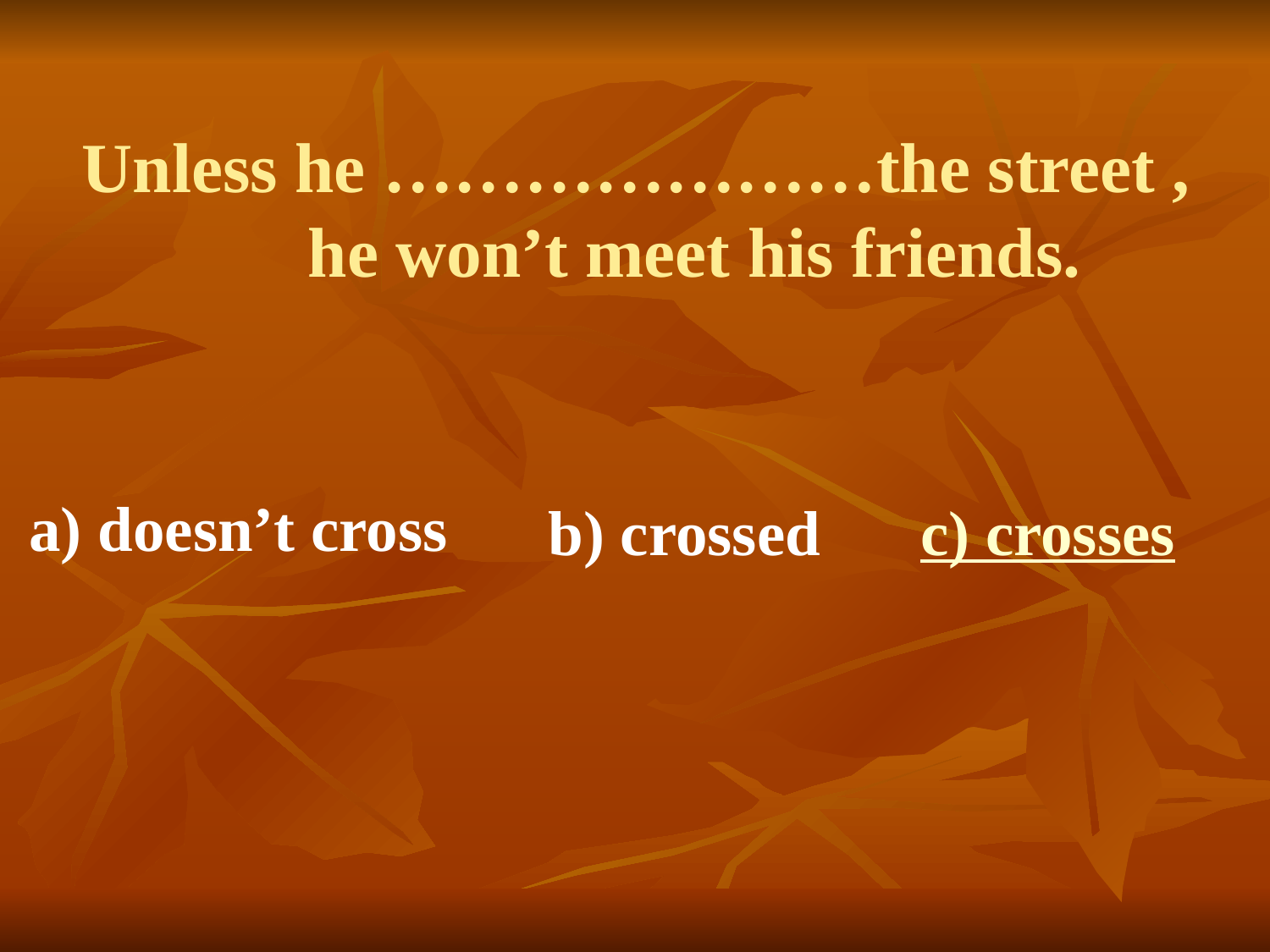

# Unless he …………………the street , he won’t meet his friends.
b) crossed
c) crosses
 a) doesn’t cross